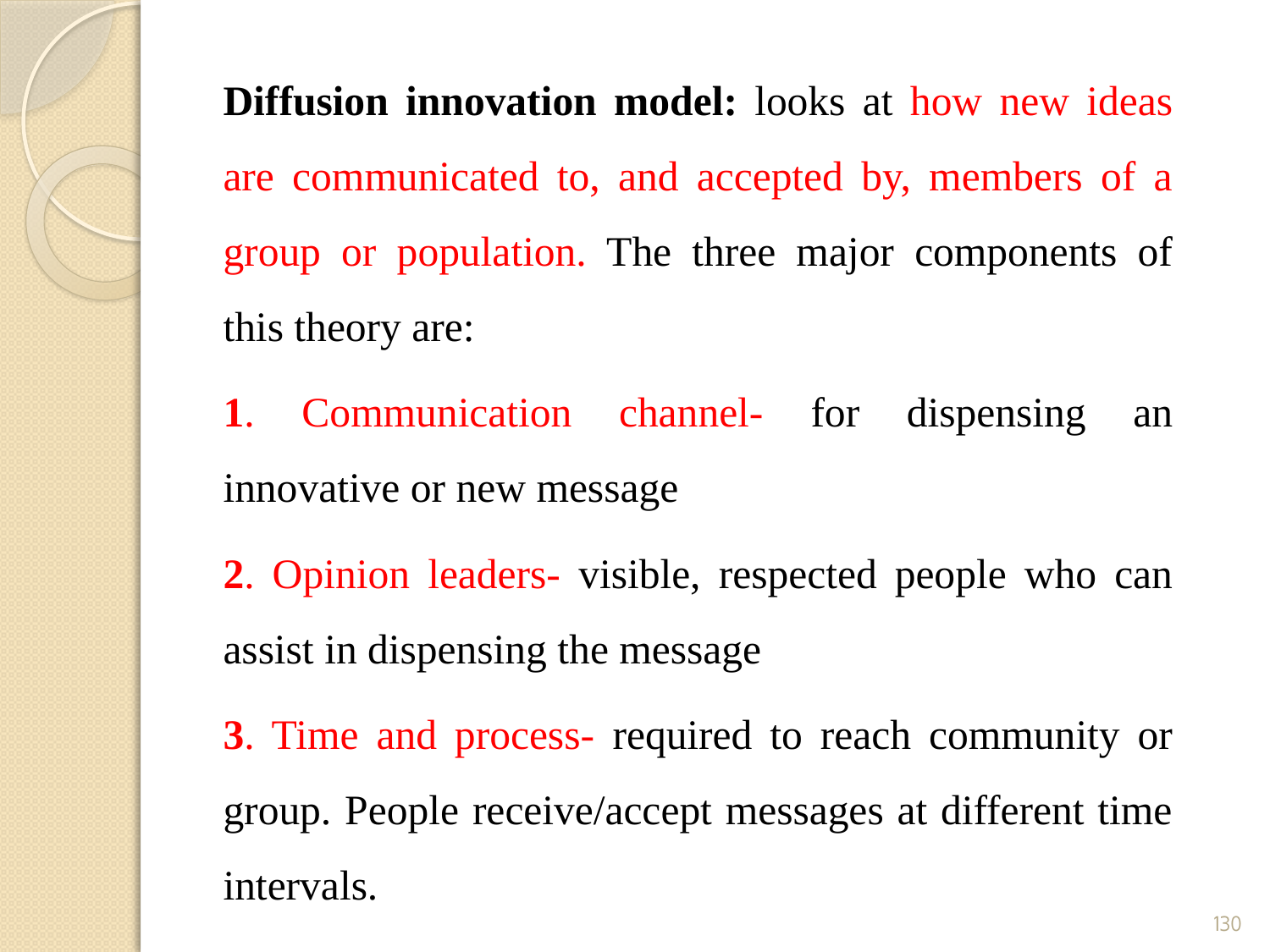

Diffusion innovation model: looks at how new ideas are communicated to, and accepted by, members of a group or population. The three major components of this theory are:
1. Communication channel- for dispensing an innovative or new message
2. Opinion leaders- visible, respected people who can assist in dispensing the message
3. Time and process- required to reach community or group. People receive/accept messages at different time intervals.

130